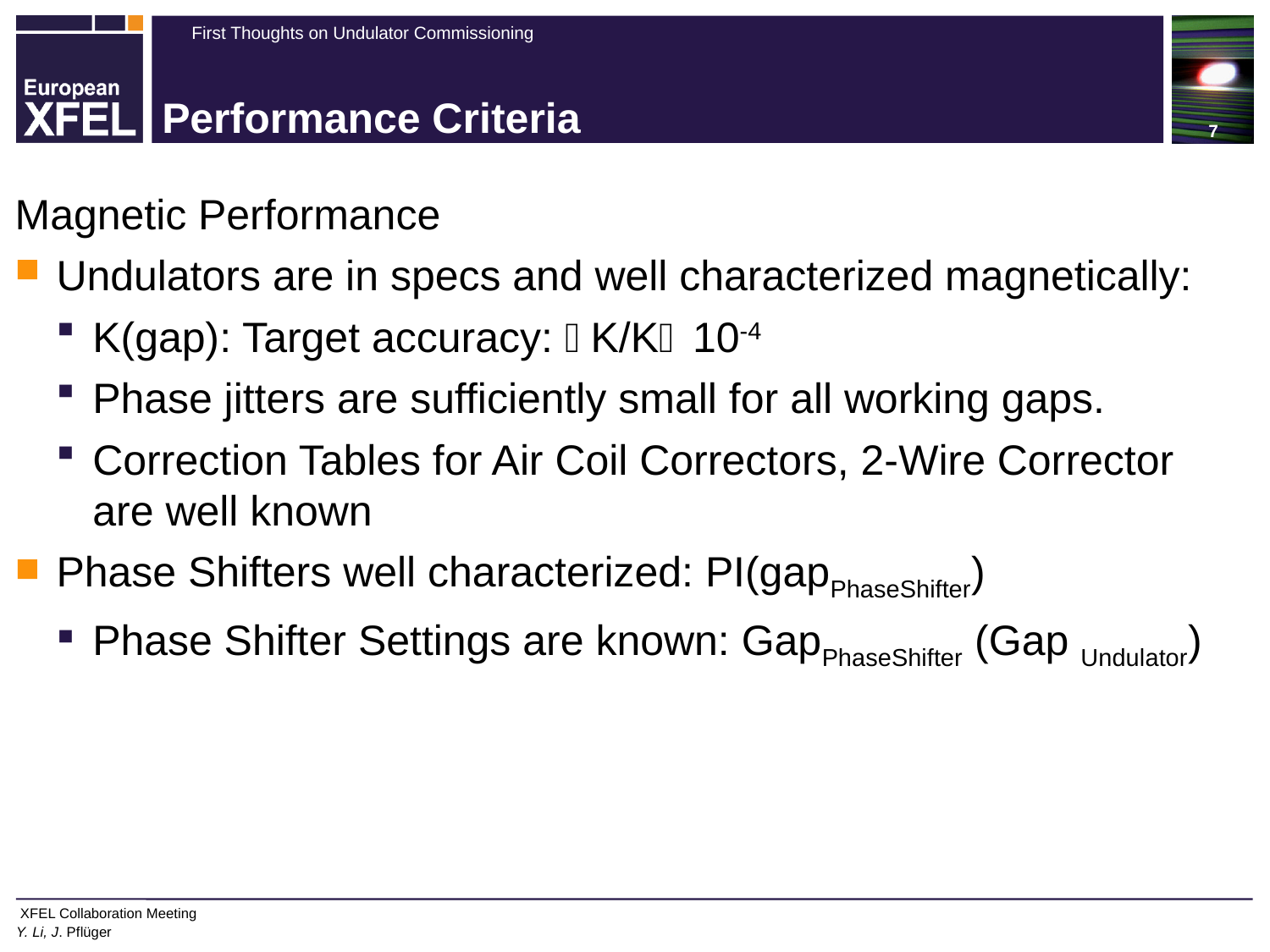

# Performance Criteria
Magnetic Performance
Undulators are in specs and well characterized magnetically:
K(gap): Target accuracy: ΔK/K≈10-4
Phase jitters are sufficiently small for all working gaps.
Correction Tables for Air Coil Correctors, 2-Wire Corrector are well known
Phase Shifters well characterized: PI(gapPhaseShifter)
Phase Shifter Settings are known: GapPhaseShifter (Gap Undulator)